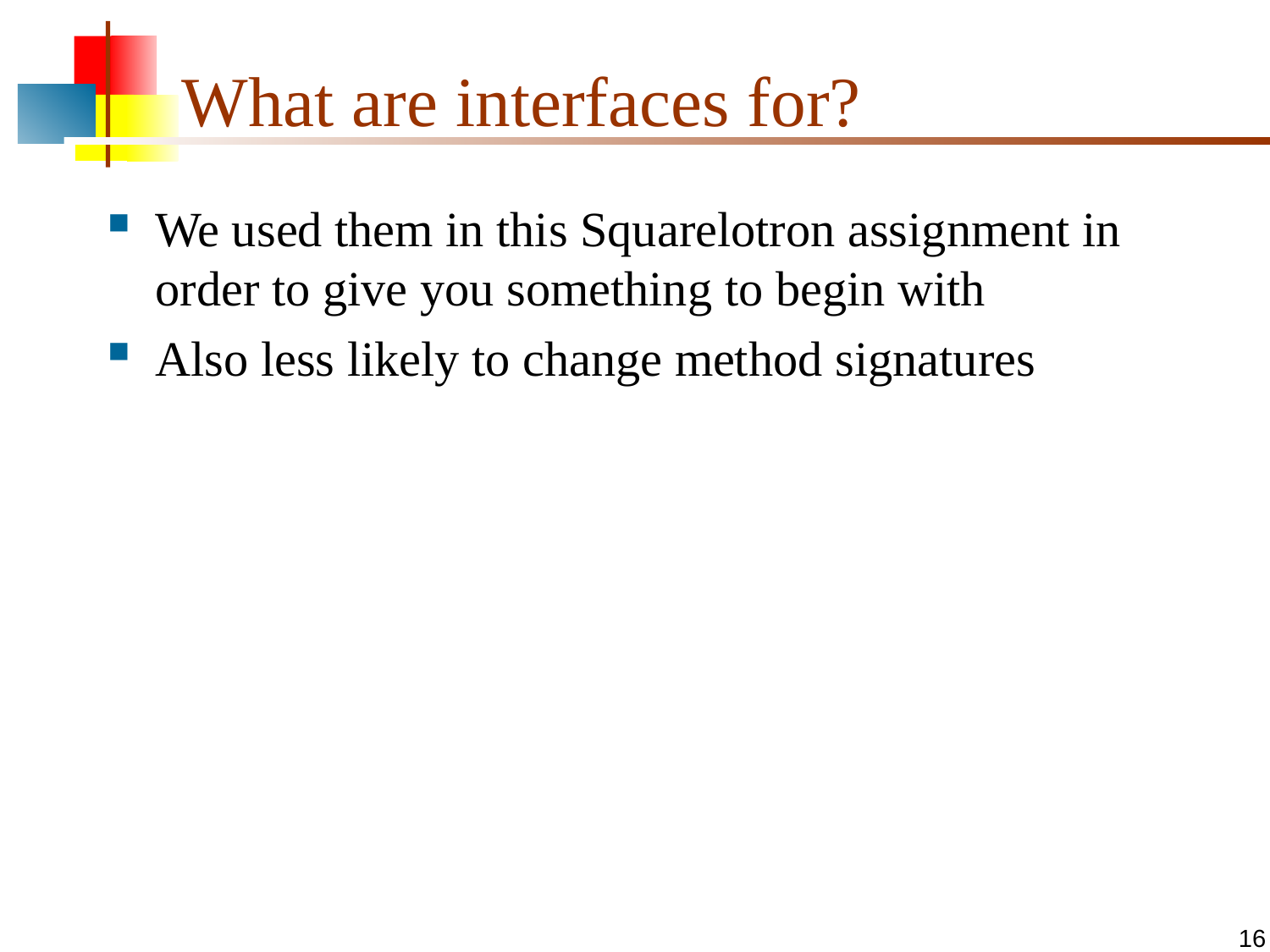

# What are interfaces for?

We used them in this Squarelotron assignment in order to give you something to begin with
Also less likely to change method signatures
16